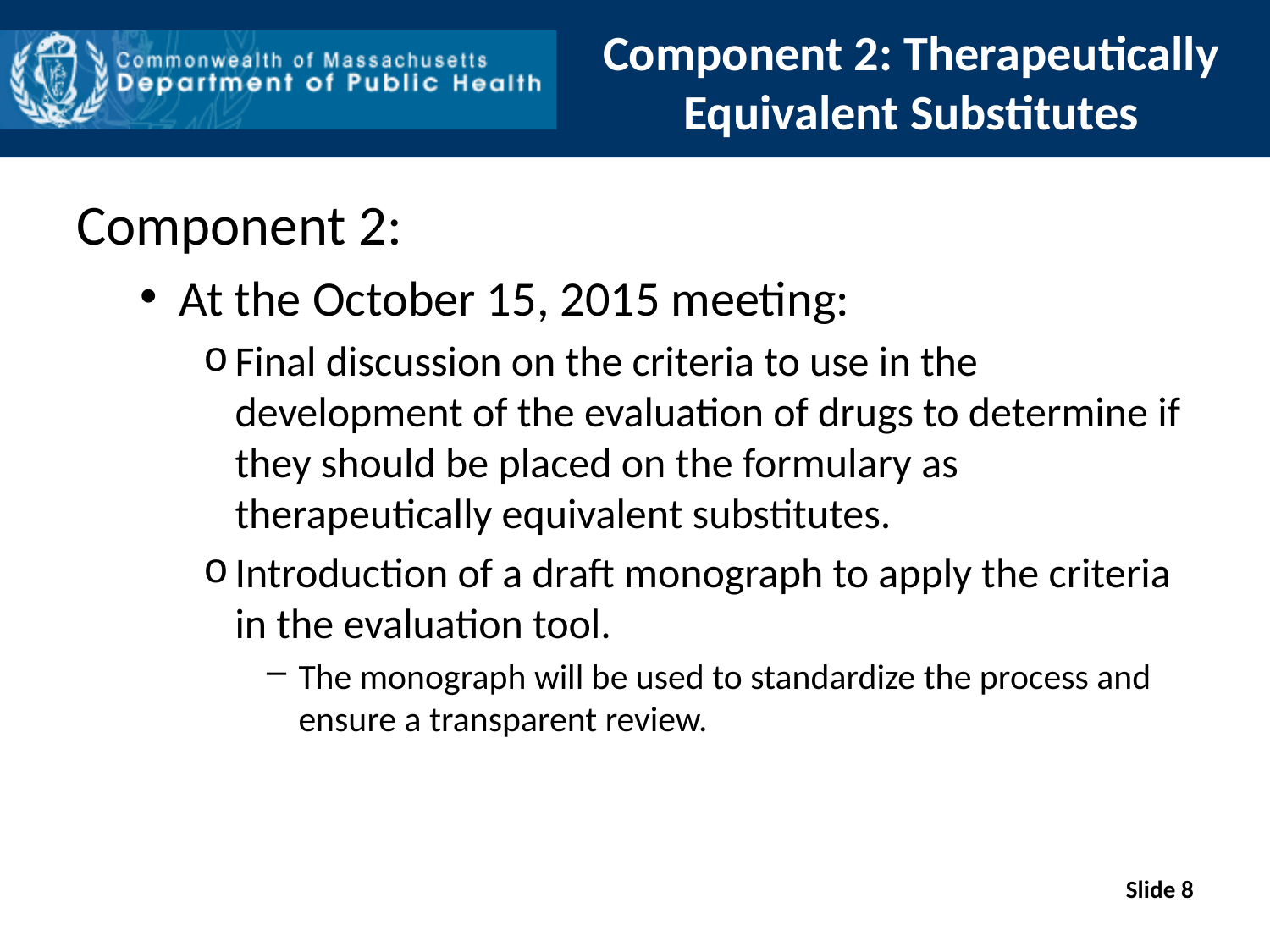

# Component 2: Therapeutically Equivalent Substitutes
Component 2:
At the October 15, 2015 meeting:
Final discussion on the criteria to use in the development of the evaluation of drugs to determine if they should be placed on the formulary as therapeutically equivalent substitutes.
Introduction of a draft monograph to apply the criteria in the evaluation tool.
The monograph will be used to standardize the process and ensure a transparent review.

Slide 8